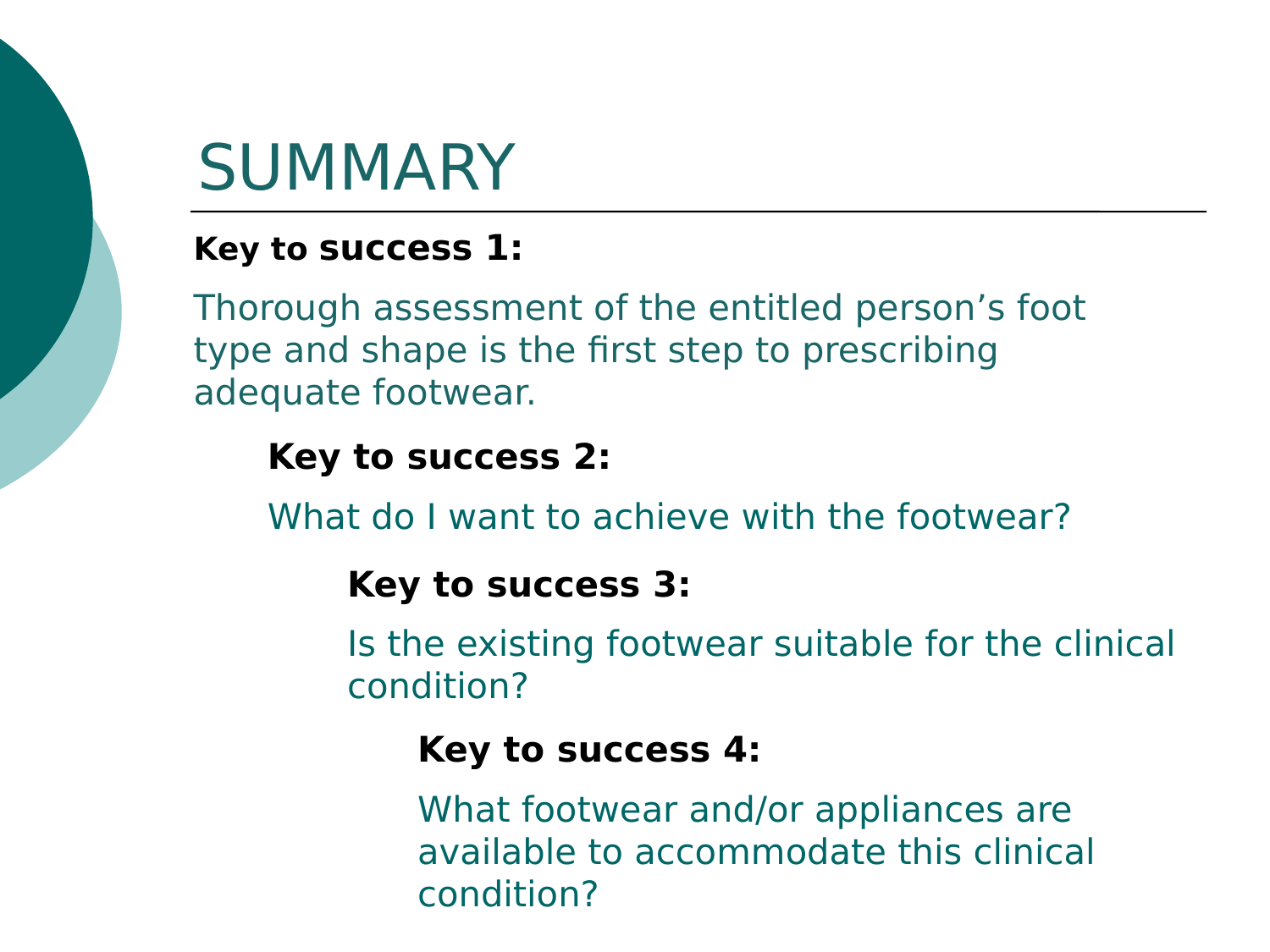

SUMMARY
Key to success 1:
Thorough assessment of the entitled person’s foot type and shape is the first step to prescribing adequate footwear.
Key to success 2:
What do I want to achieve with the footwear?
Key to success 3:
Is the existing footwear suitable for the clinical condition?
Key to success 4:
What footwear and/or appliances are available to accommodate this clinical condition?